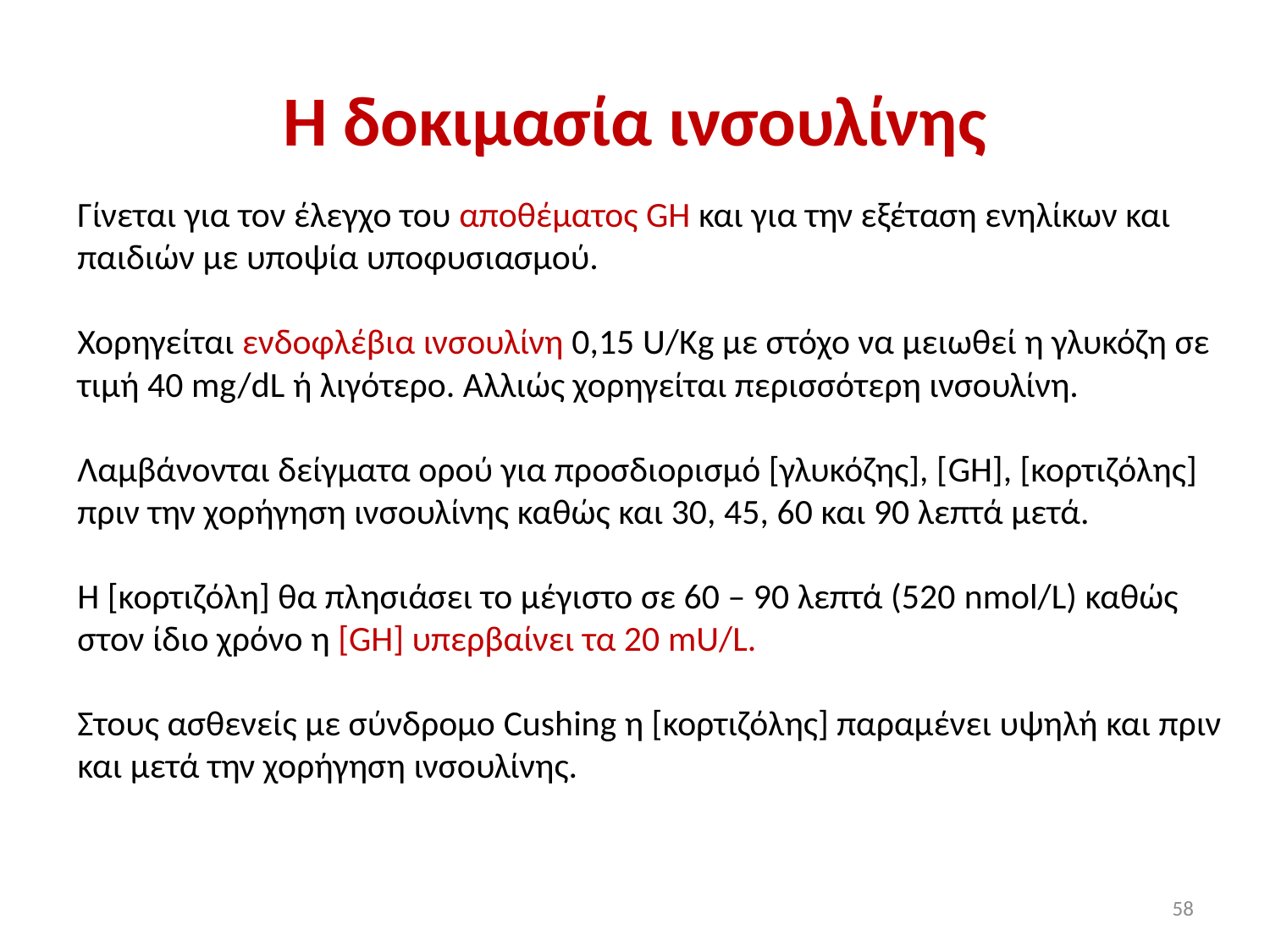

# H δοκιμασία ινσουλίνης
Γίνεται για τον έλεγχο του αποθέματος GH και για την εξέταση ενηλίκων και παιδιών με υποψία υποφυσιασμού.

Χορηγείται ενδοφλέβια ινσουλίνη 0,15 U/Kg με στόχο να μειωθεί η γλυκόζη σε τιμή 40 mg/dL ή λιγότερο. Αλλιώς χορηγείται περισσότερη ινσουλίνη.

Λαμβάνονται δείγματα ορού για προσδιορισμό [γλυκόζης], [GH], [κορτιζόλης] πριν την χορήγηση ινσουλίνης καθώς και 30, 45, 60 και 90 λεπτά μετά.

Η [κορτιζόλη] θα πλησιάσει το μέγιστο σε 60 – 90 λεπτά (520 nmol/L) καθώς στον ίδιο χρόνο η [GH] υπερβαίνει τα 20 mU/L.

Στους ασθενείς με σύνδρομο Cushing η [κορτιζόλης] παραμένει υψηλή και πριν και μετά την χορήγηση ινσουλίνης.

58